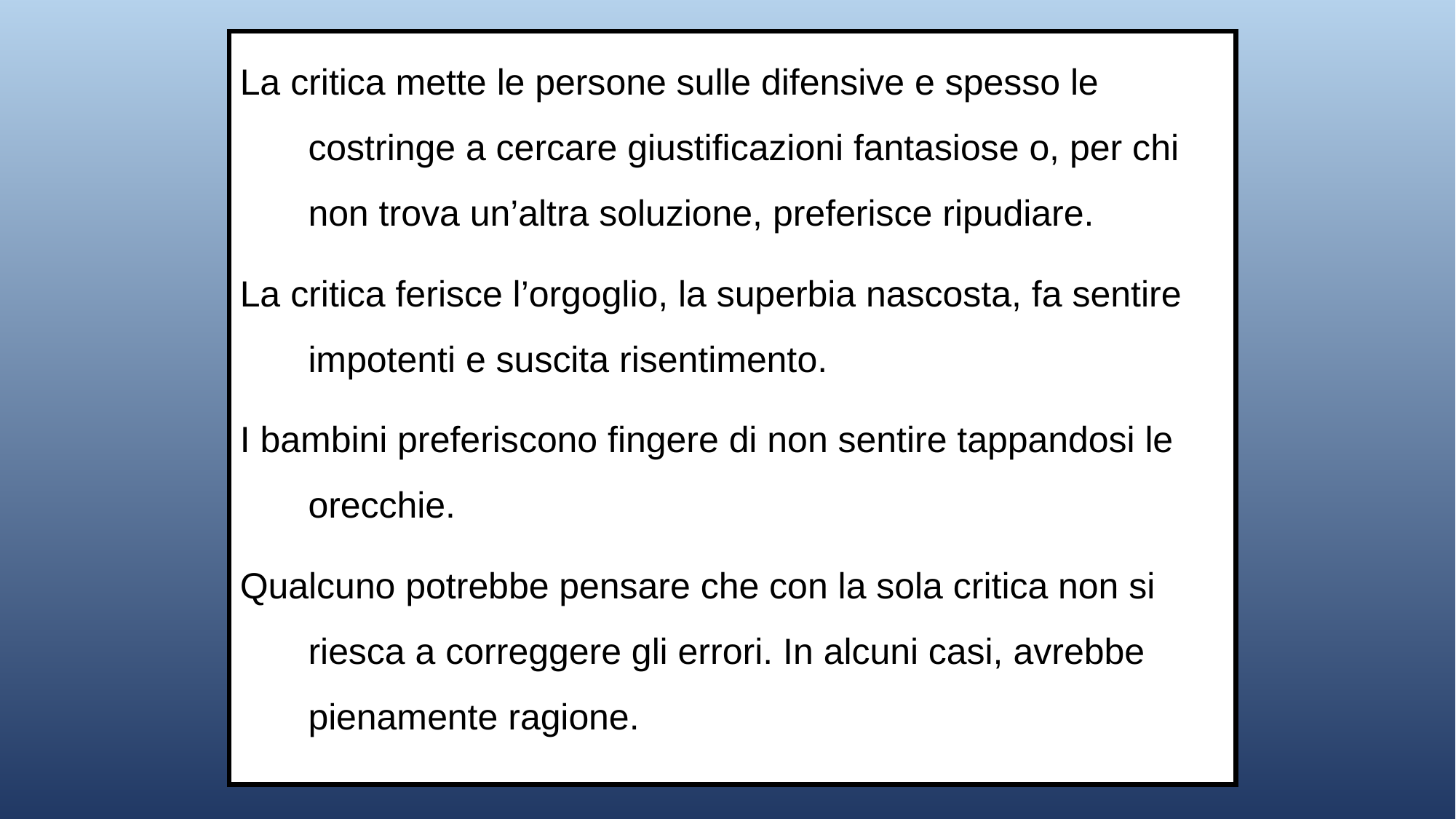

La critica mette le persone sulle difensive e spesso le costringe a cercare giustificazioni fantasiose o, per chi non trova un’altra soluzione, preferisce ripudiare.
La critica ferisce l’orgoglio, la superbia nascosta, fa sentire impotenti e suscita risentimento.
I bambini preferiscono fingere di non sentire tappandosi le orecchie.
Qualcuno potrebbe pensare che con la sola critica non si riesca a correggere gli errori. In alcuni casi, avrebbe pienamente ragione.